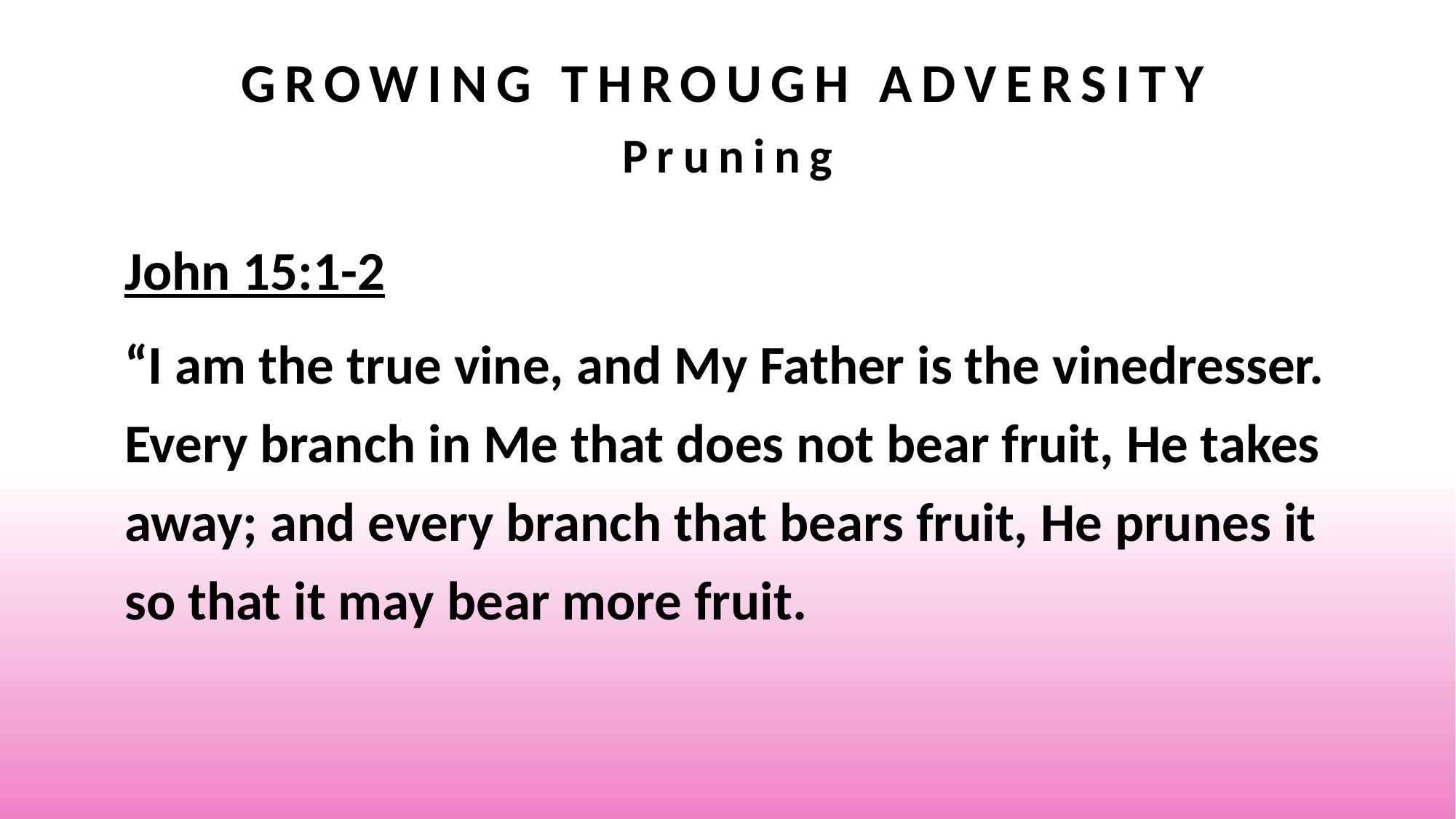

# Growing Through Adversity Pruning
John 15:1-2
“I am the true vine, and My Father is the vinedresser. Every branch in Me that does not bear fruit, He takes away; and every branch that bears fruit, He prunes it so that it may bear more fruit.